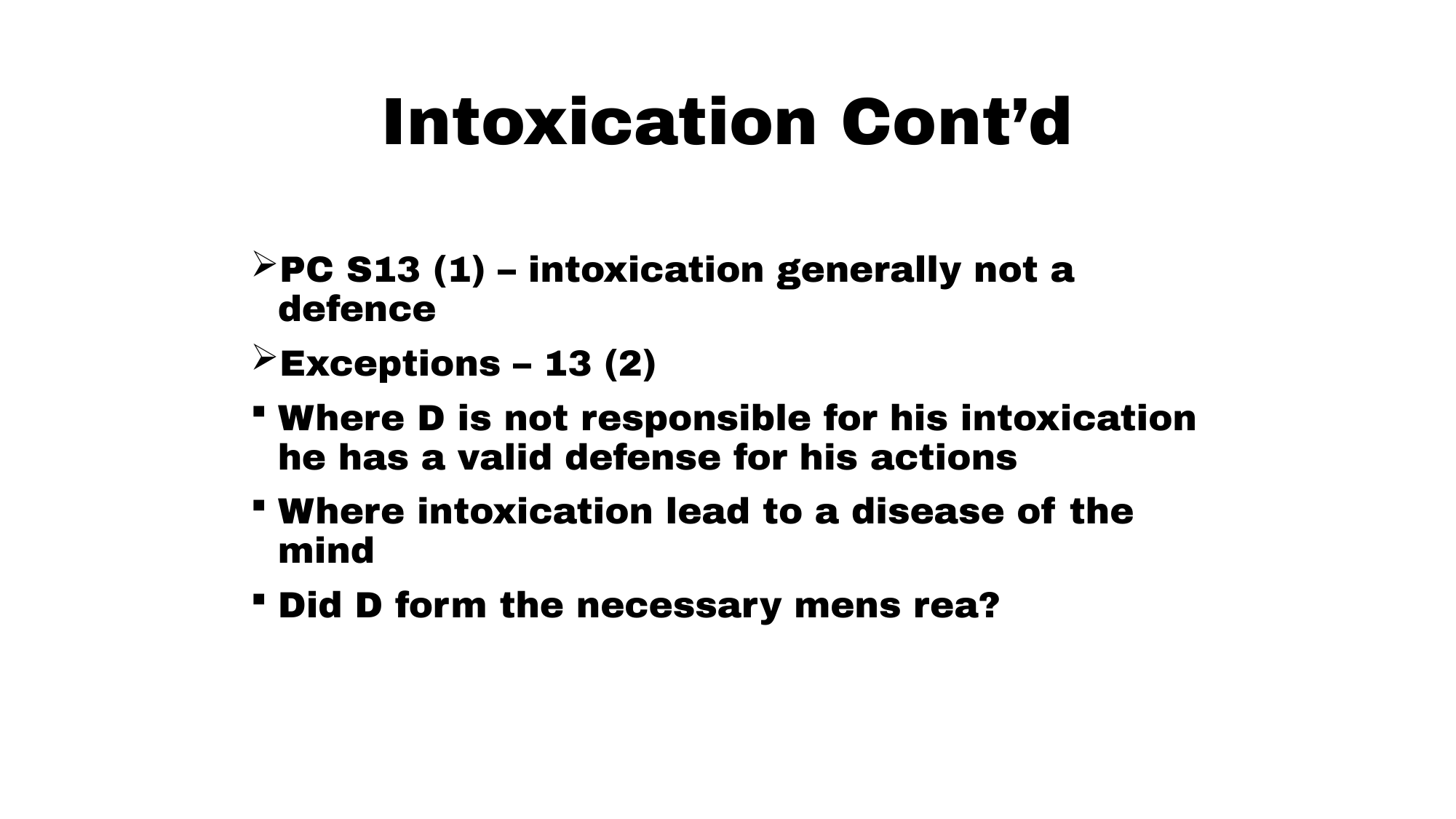

# Intoxication Cont’d
PC S13 (1) – intoxication generally not a defence
Exceptions – 13 (2)
Where D is not responsible for his intoxication he has a valid defense for his actions
Where intoxication lead to a disease of the mind
Did D form the necessary mens rea?